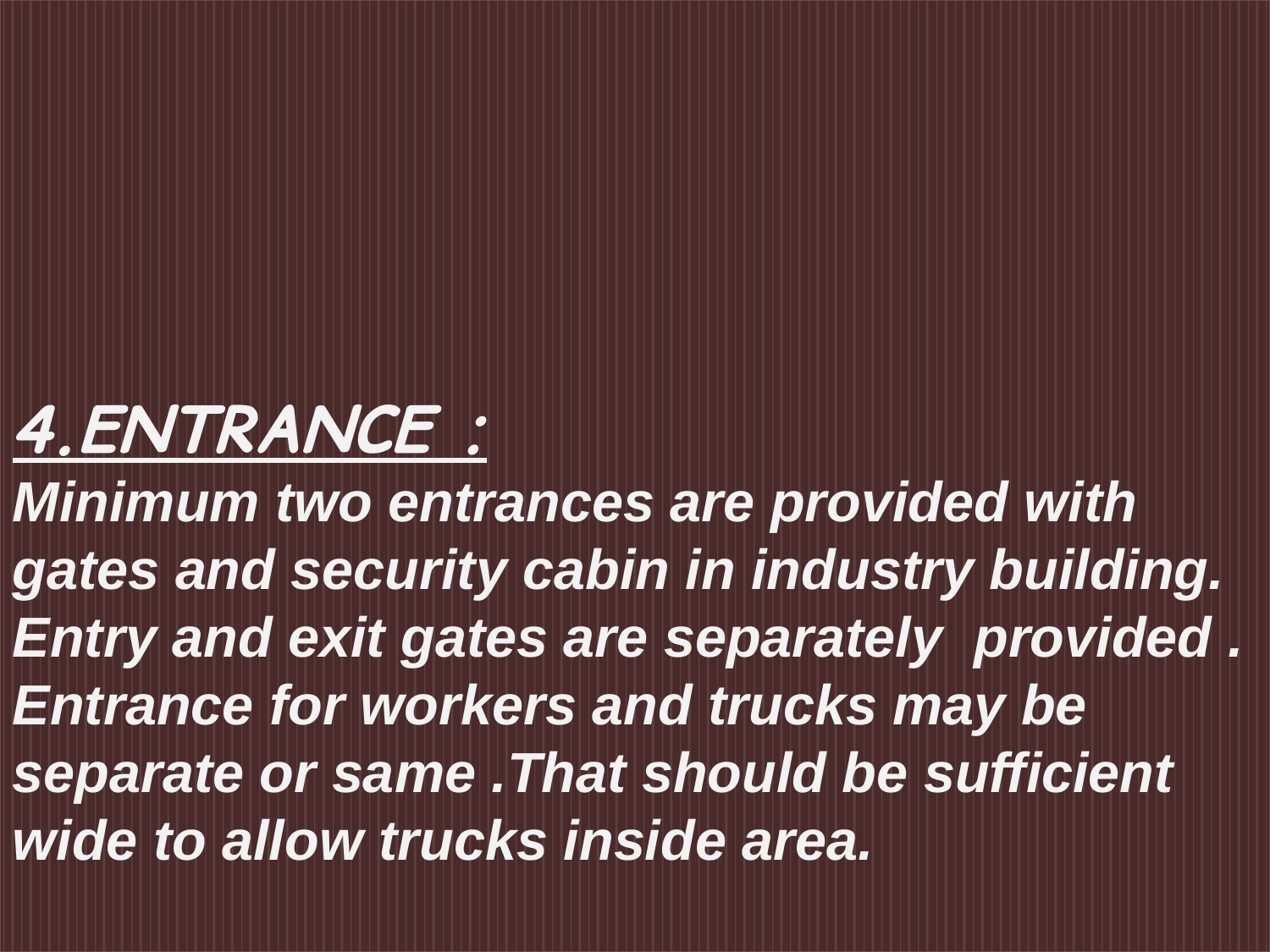

# 4.ENTRANCE : Minimum two entrances are provided with gates and security cabin in industry building. Entry and exit gates are separately  provided . Entrance for workers and trucks may be separate or same .That should be sufficient wide to allow trucks inside area.